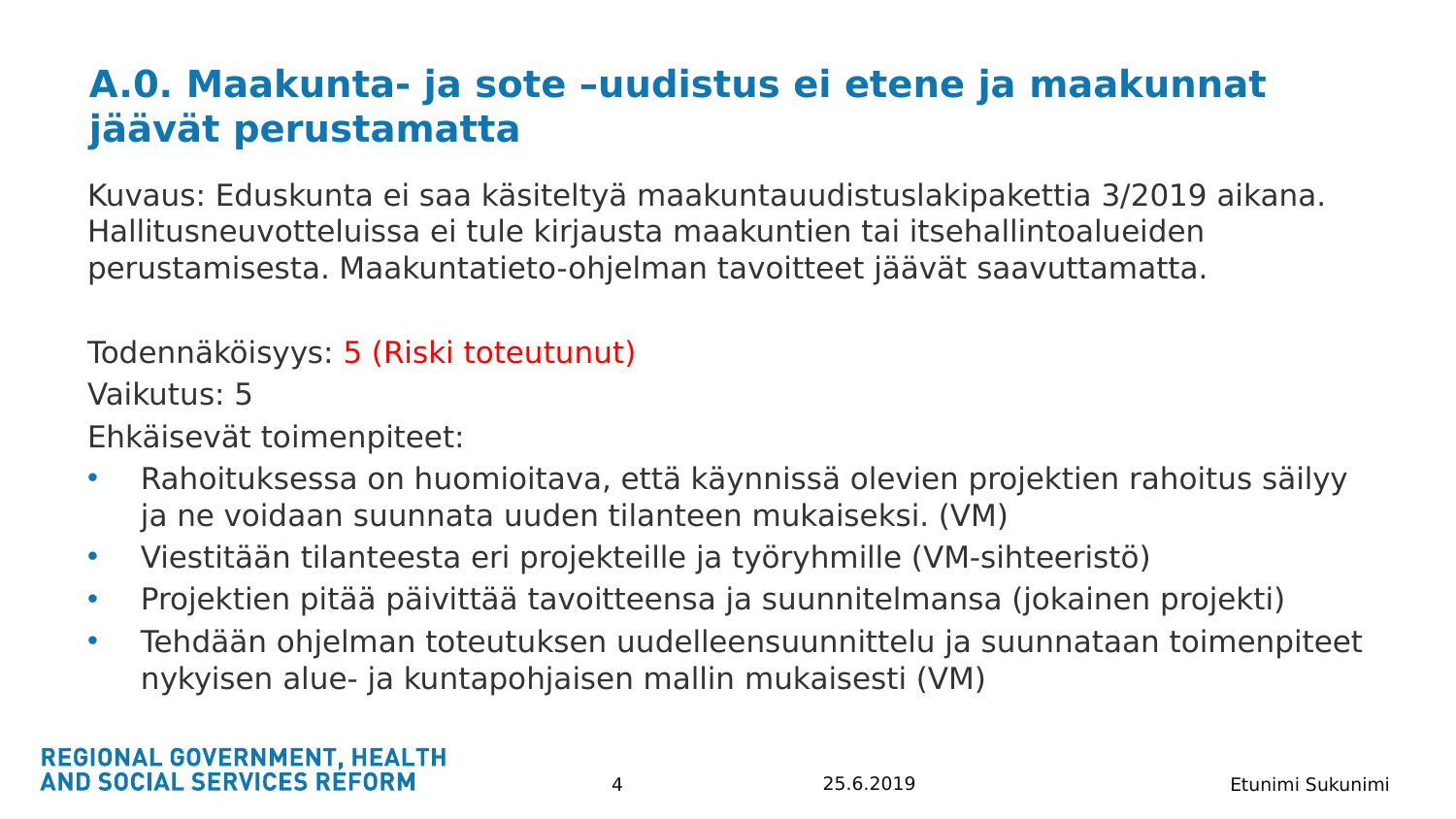

# A.0. Maakunta- ja sote –uudistus ei etene ja maakunnat jäävät perustamatta
Kuvaus: Eduskunta ei saa käsiteltyä maakuntauudistuslakipakettia 3/2019 aikana. Hallitusneuvotteluissa ei tule kirjausta maakuntien tai itsehallintoalueiden perustamisesta. Maakuntatieto-ohjelman tavoitteet jäävät saavuttamatta.

Todennäköisyys: 5 (Riski toteutunut)
Vaikutus: 5
Ehkäisevät toimenpiteet:
Rahoituksessa on huomioitava, että käynnissä olevien projektien rahoitus säilyy ja ne voidaan suunnata uuden tilanteen mukaiseksi. (VM)
Viestitään tilanteesta eri projekteille ja työryhmille (VM-sihteeristö)
Projektien pitää päivittää tavoitteensa ja suunnitelmansa (jokainen projekti)
Tehdään ohjelman toteutuksen uudelleensuunnittelu ja suunnataan toimenpiteet nykyisen alue- ja kuntapohjaisen mallin mukaisesti (VM)
25.6.2019
4
Etunimi Sukunimi